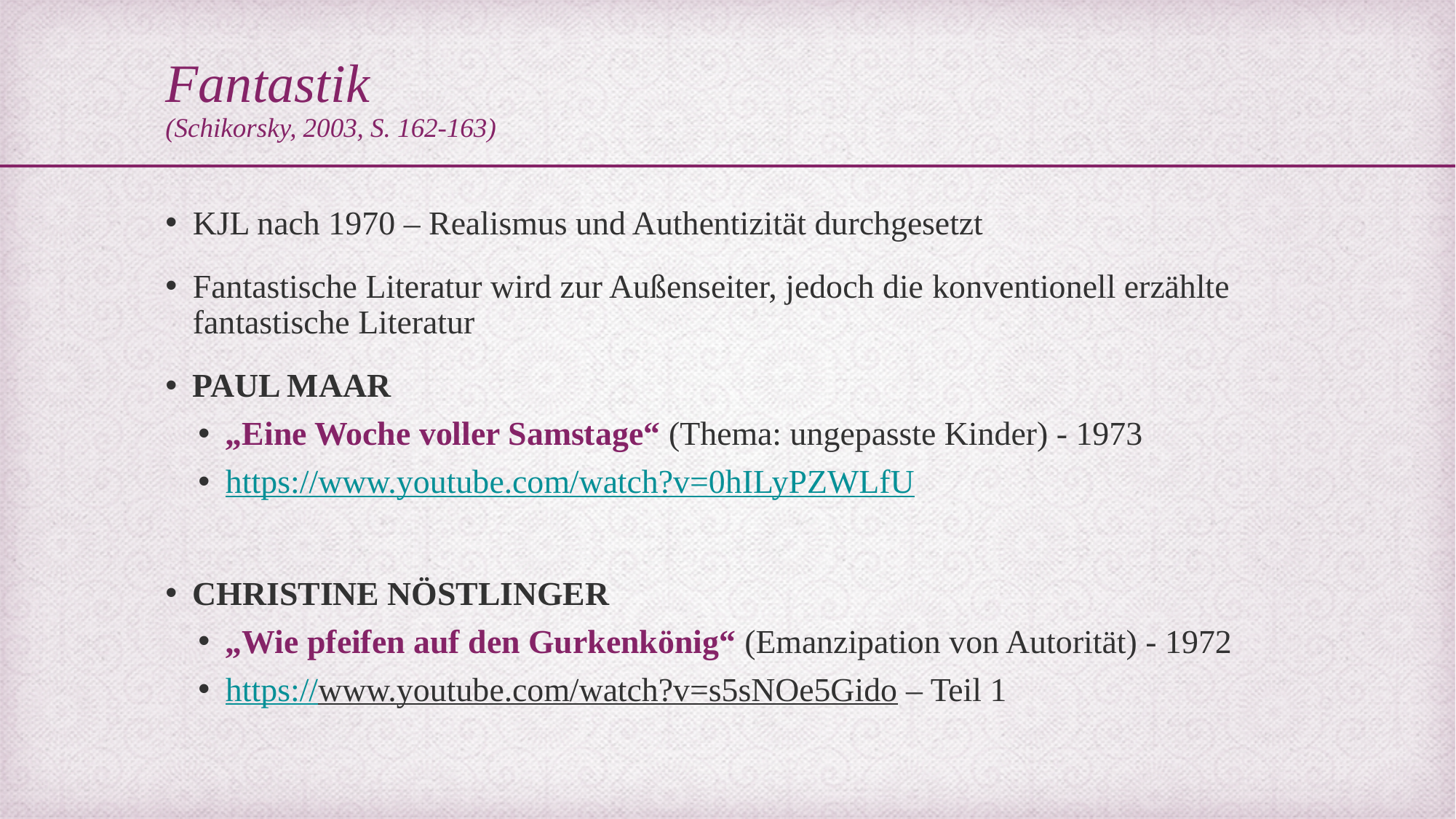

# Fantastik (Schikorsky, 2003, S. 162-163)
KJL nach 1970 – Realismus und Authentizität durchgesetzt
Fantastische Literatur wird zur Außenseiter, jedoch die konventionell erzählte fantastische Literatur
PAUL MAAR
„Eine Woche voller Samstage“ (Thema: ungepasste Kinder) - 1973
https://www.youtube.com/watch?v=0hILyPZWLfU

CHRISTINE NÖSTLINGER
„Wie pfeifen auf den Gurkenkönig“ (Emanzipation von Autorität) - 1972
https://www.youtube.com/watch?v=s5sNOe5Gido – Teil 1